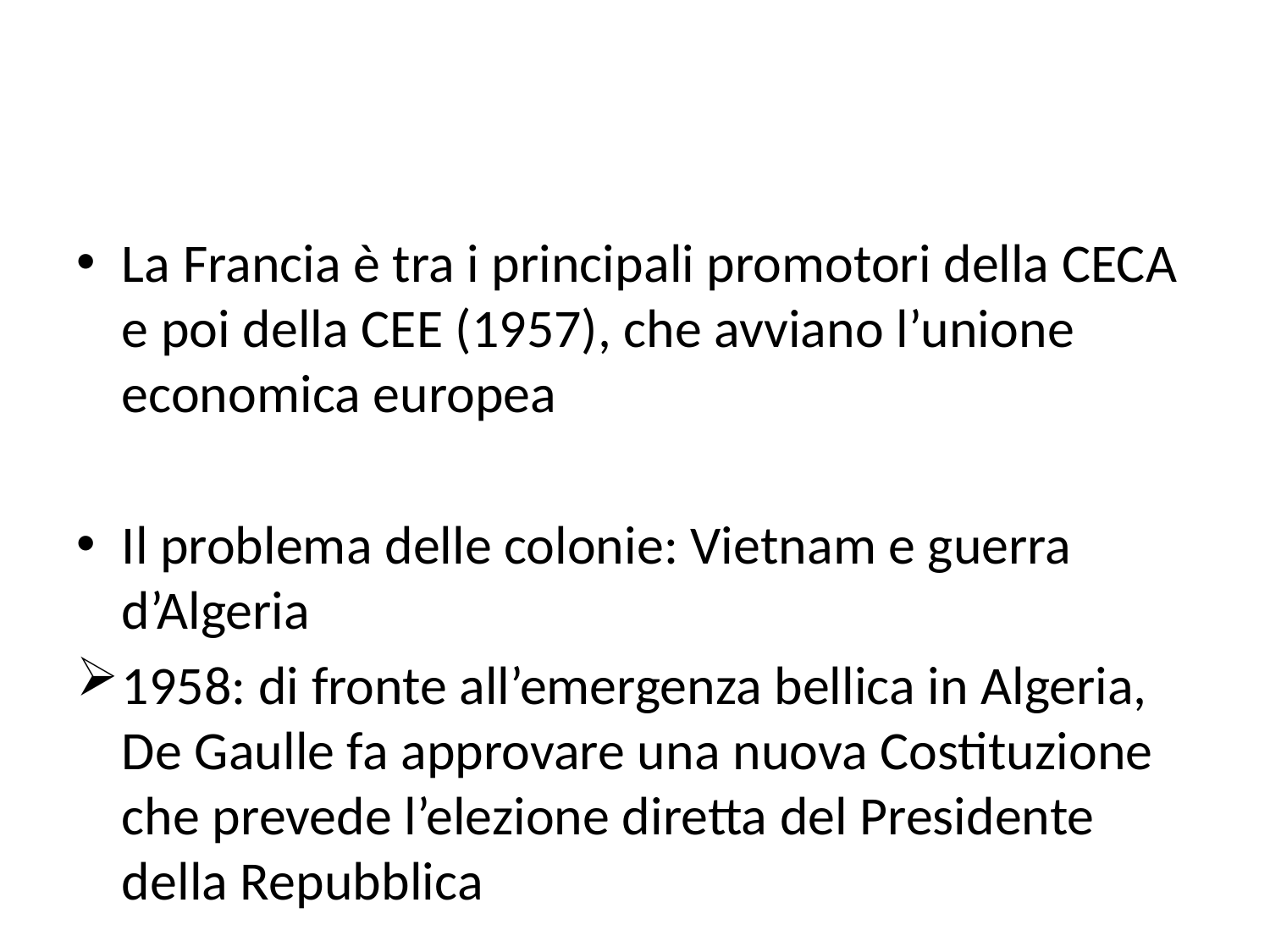

#
La Francia è tra i principali promotori della CECA e poi della CEE (1957), che avviano l’unione economica europea

Il problema delle colonie: Vietnam e guerra d’Algeria
1958: di fronte all’emergenza bellica in Algeria, De Gaulle fa approvare una nuova Costituzione che prevede l’elezione diretta del Presidente della Repubblica